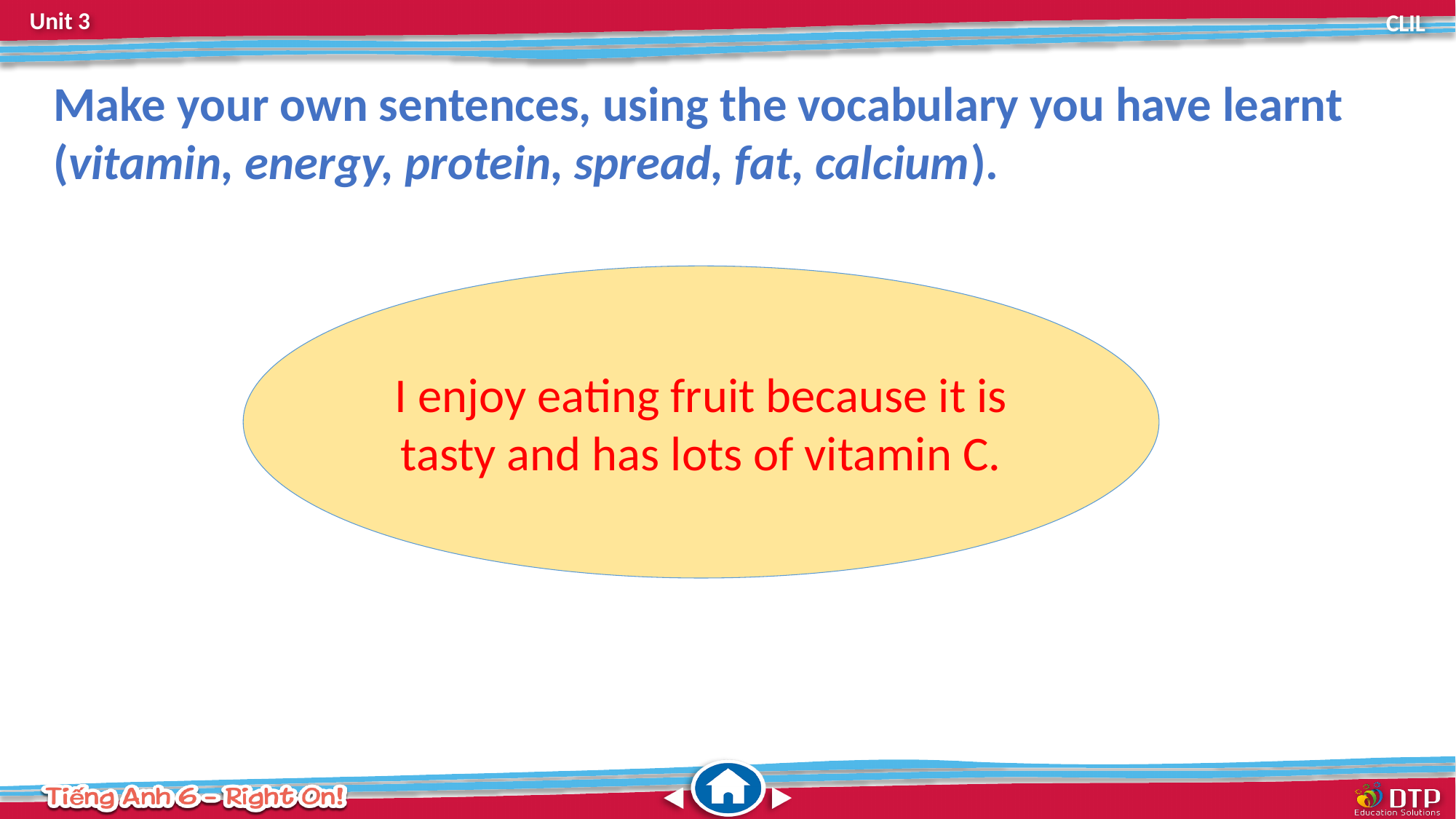

Make your own sentences, using the vocabulary you have learnt (vitamin, energy, protein, spread, fat, calcium).

I enjoy eating fruit because it is tasty and has lots of vitamin C.